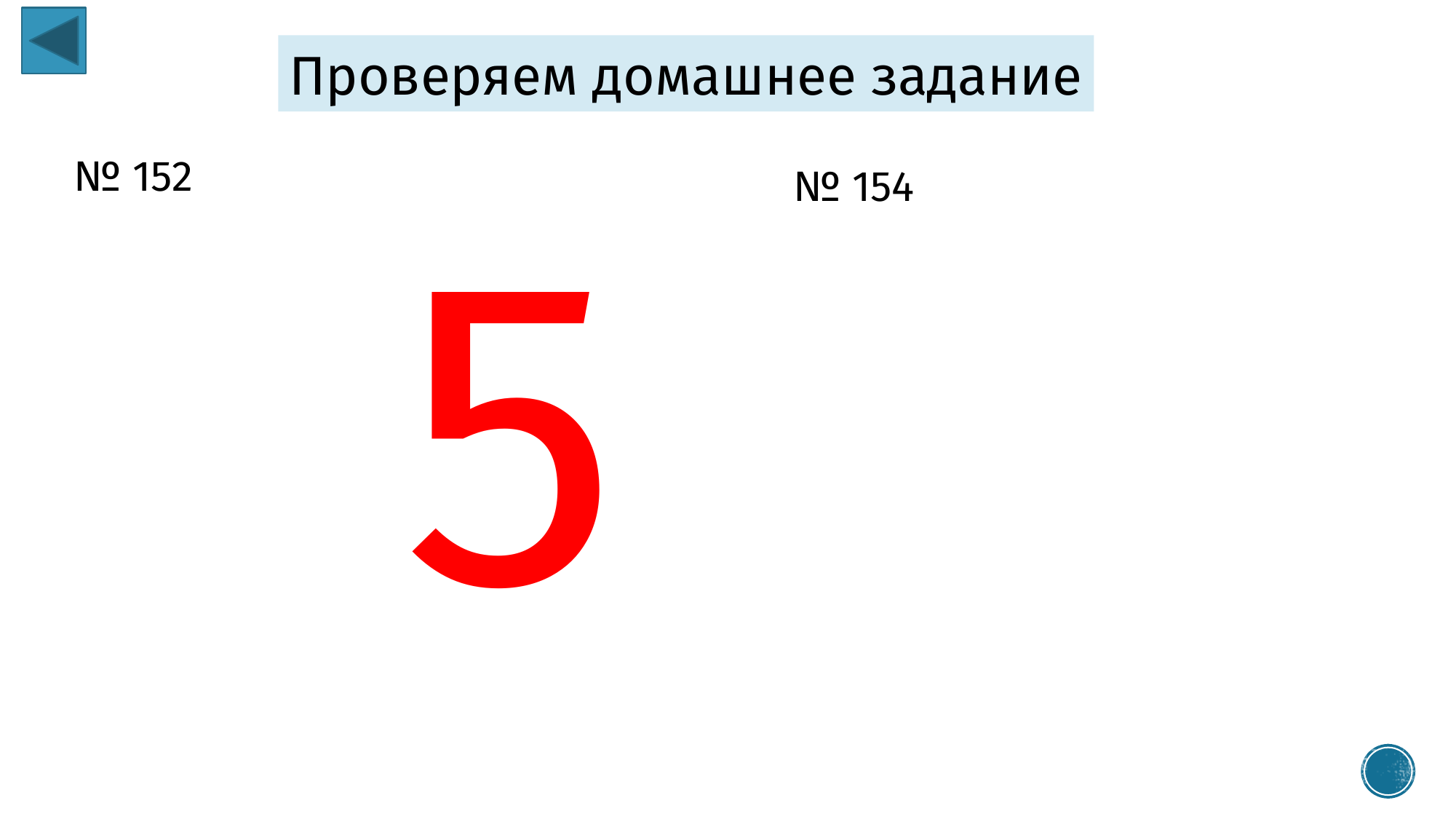

Проверяем домашнее задание
№ 152
5
№ 154